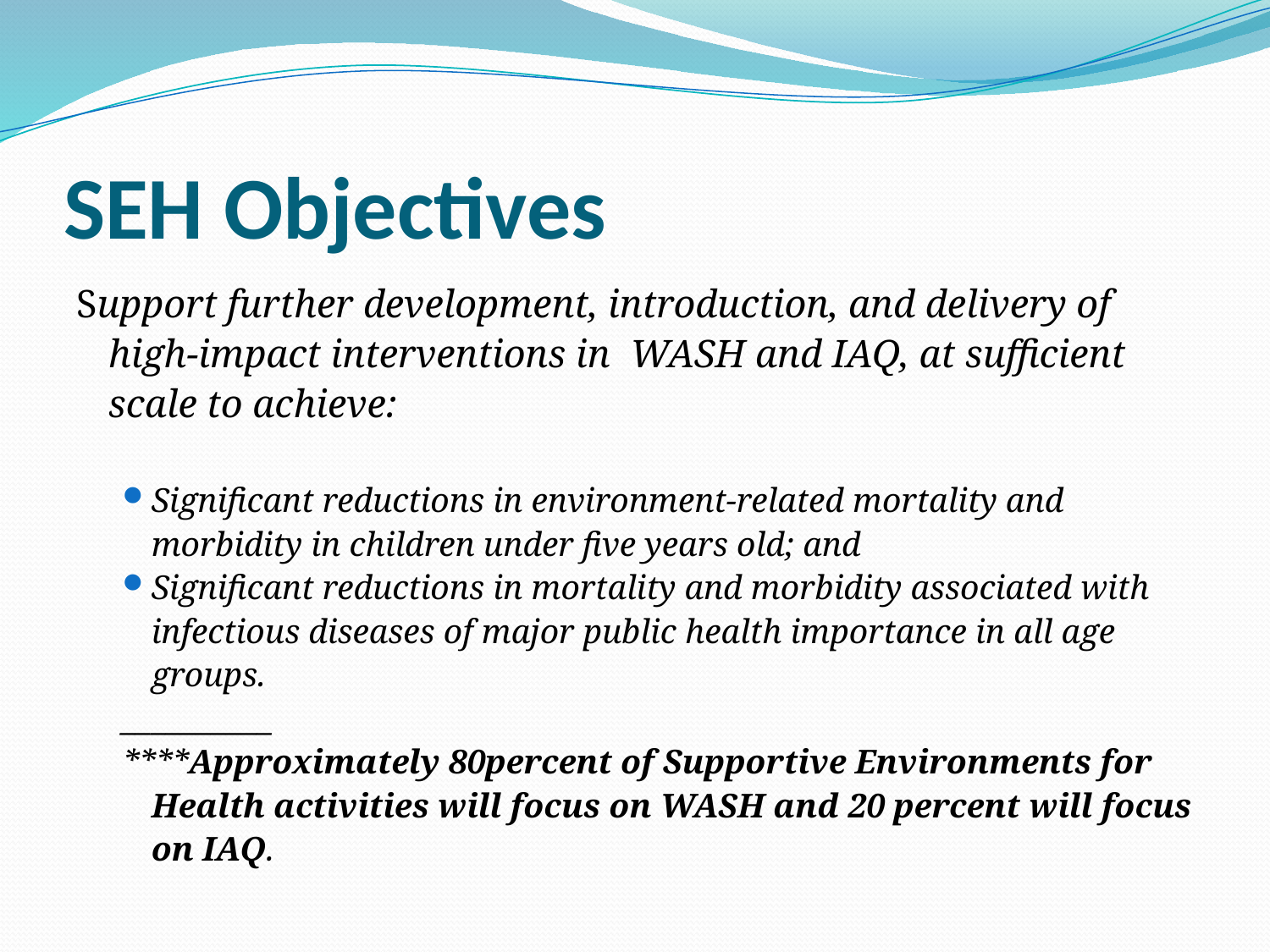

# SEH Objectives
Support further development, introduction, and delivery of high-impact interventions in  WASH and IAQ, at sufficient scale to achieve:

Significant reductions in environment-related mortality and morbidity in children under five years old; and
Significant reductions in mortality and morbidity associated with infectious diseases of major public health importance in all age groups.
__________
****Approximately 80percent of Supportive Environments for Health activities will focus on WASH and 20 percent will focus on IAQ.